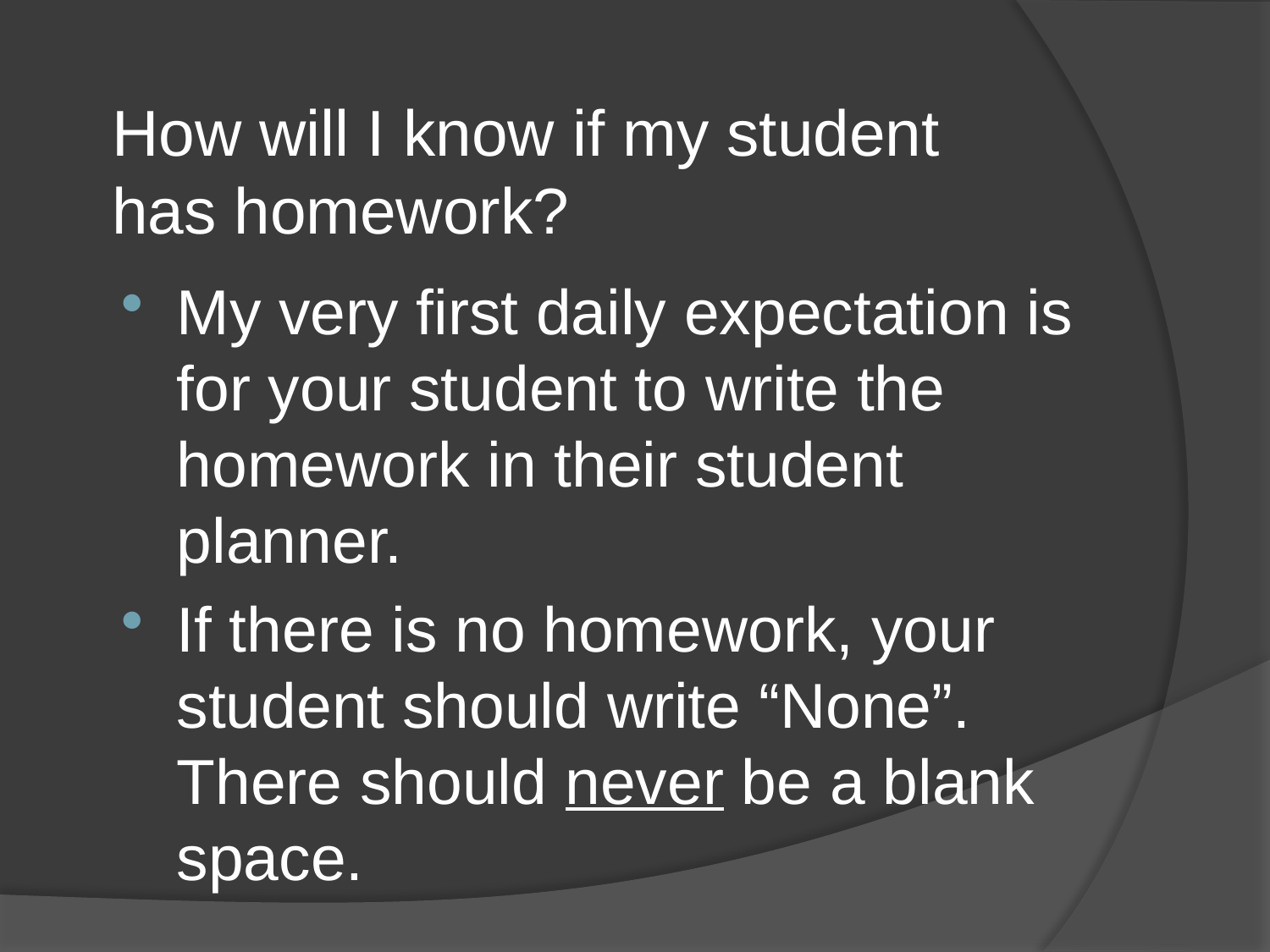

# How will I know if my student has homework?
My very first daily expectation is for your student to write the homework in their student planner.
If there is no homework, your student should write “None”.  There should never be a blank space.